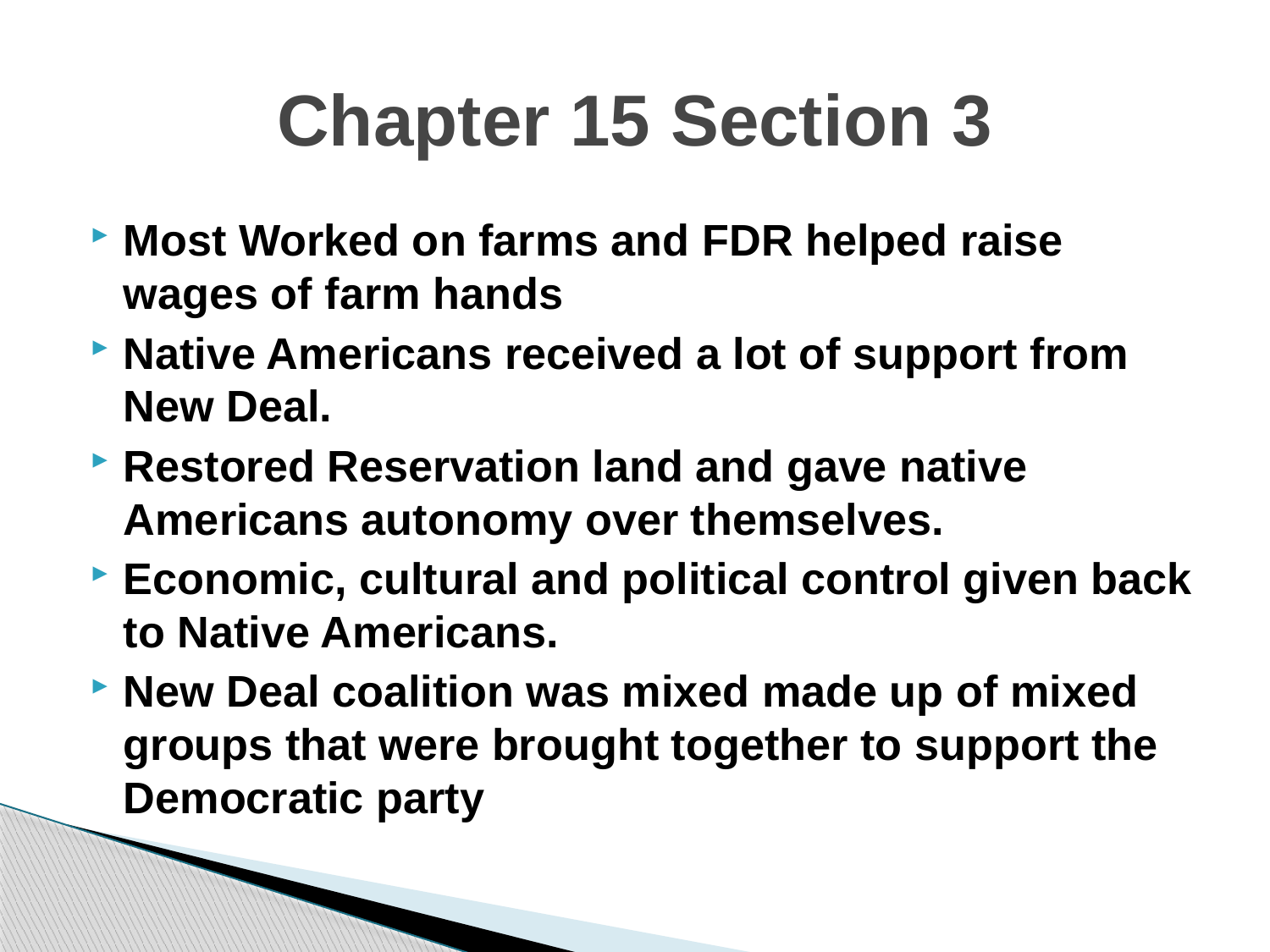

# Chapter 15 Section 3
Most Worked on farms and FDR helped raise wages of farm hands
Native Americans received a lot of support from New Deal.
Restored Reservation land and gave native Americans autonomy over themselves.
Economic, cultural and political control given back to Native Americans.
New Deal coalition was mixed made up of mixed groups that were brought together to support the Democratic party